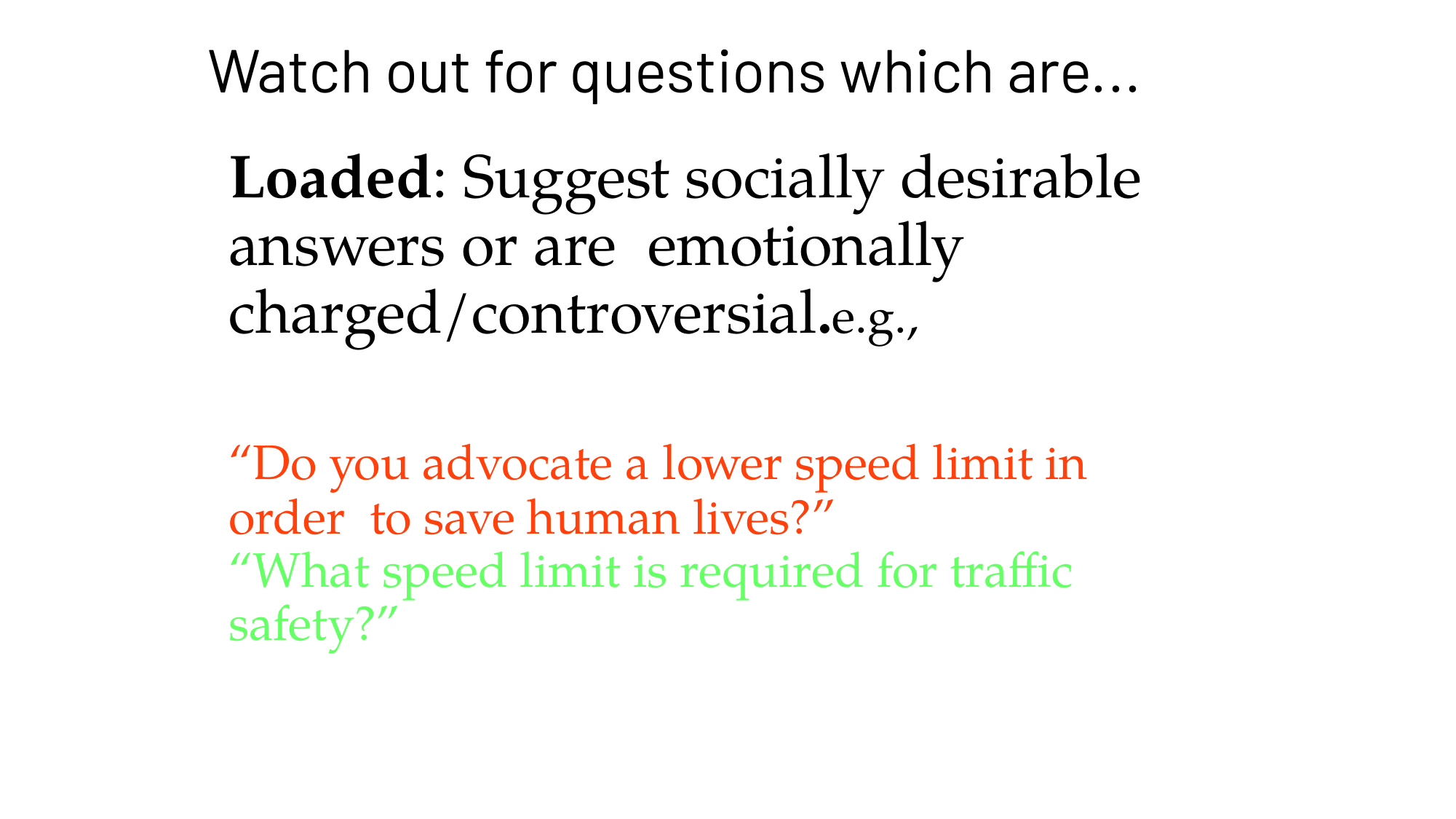

# Watch out for questions which are...
Loaded: Suggest socially desirable  answers or are	emotionally  charged/controversial.e.g.,

“Do you advocate a lower speed limit in order  to save human lives?” vs
“What speed limit is required for traffic safety?”
11